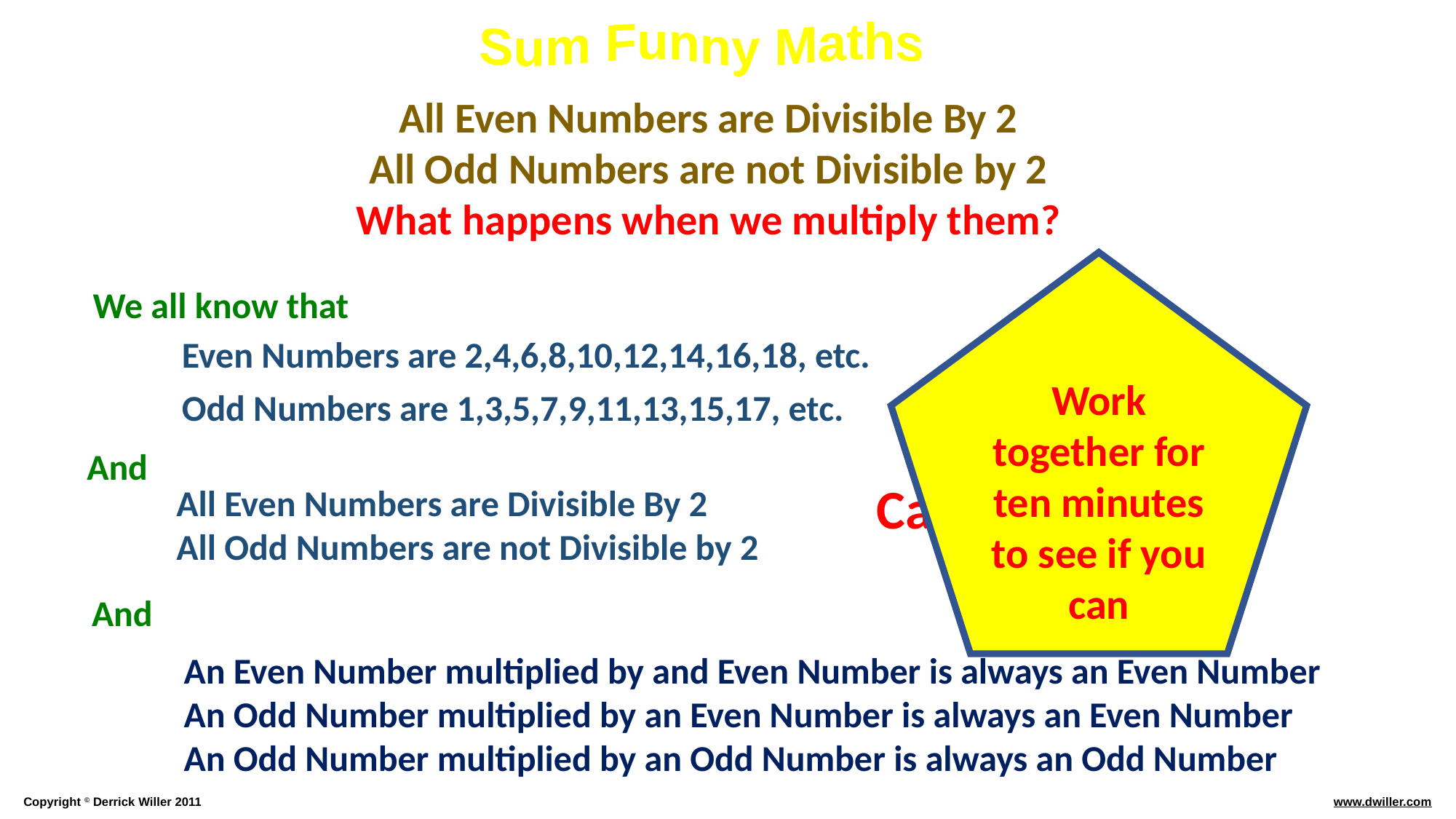

All Even Numbers are Divisible By 2
All Odd Numbers are not Divisible by 2
What happens when we multiply them?
Work together for ten minutes to see if you can
We all know that
Even Numbers are 2,4,6,8,10,12,14,16,18, etc.
Odd Numbers are 1,3,5,7,9,11,13,15,17, etc.
And
Can you prove it?
All Even Numbers are Divisible By 2
All Odd Numbers are not Divisible by 2
And
An Even Number multiplied by and Even Number is always an Even Number
An Odd Number multiplied by an Even Number is always an Even Number
An Odd Number multiplied by an Odd Number is always an Odd Number